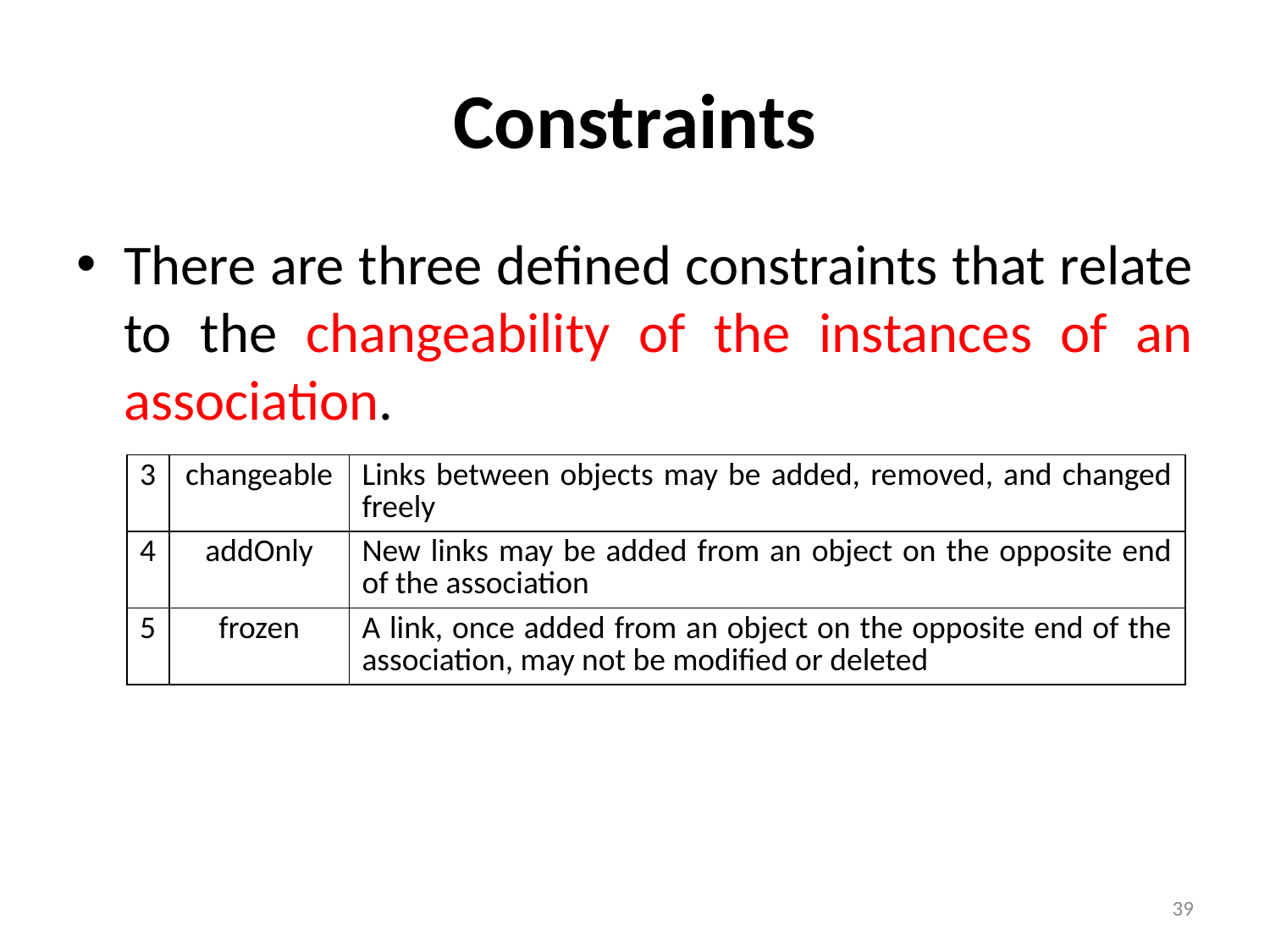

# Constraints
There are three defined constraints that relate to the changeability of the instances of an association.

| 3 | changeable | Links between objects may be added, removed, and changed freely |
| --- | --- | --- |
| 4 | addOnly | New links may be added from an object on the opposite end of the association |
| 5 | frozen | A link, once added from an object on the opposite end of the association, may not be modified or deleted |
39